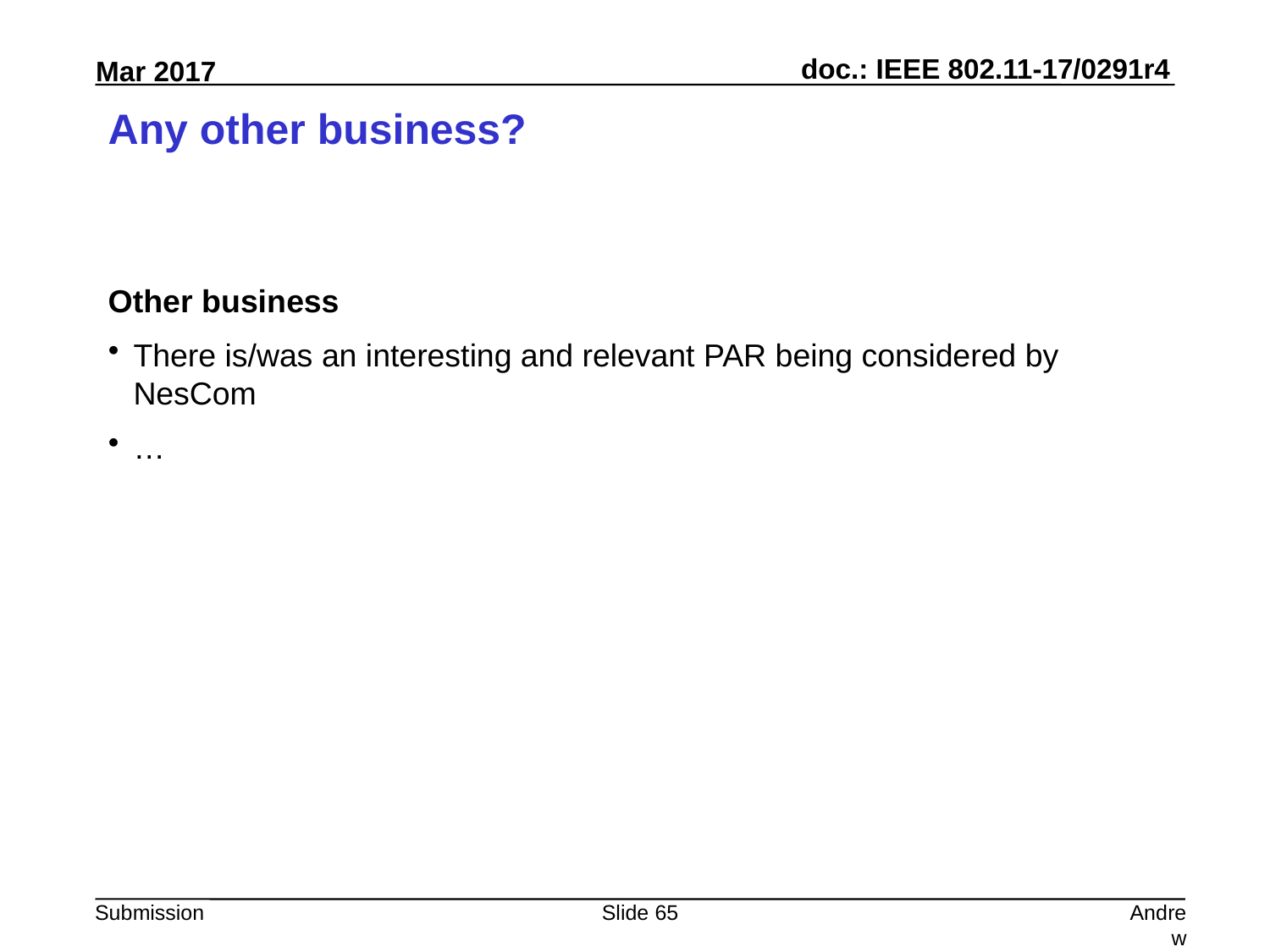

# Any other business?
Other business
There is/was an interesting and relevant PAR being considered by NesCom
…
Slide 65
Andrew Myles, Cisco